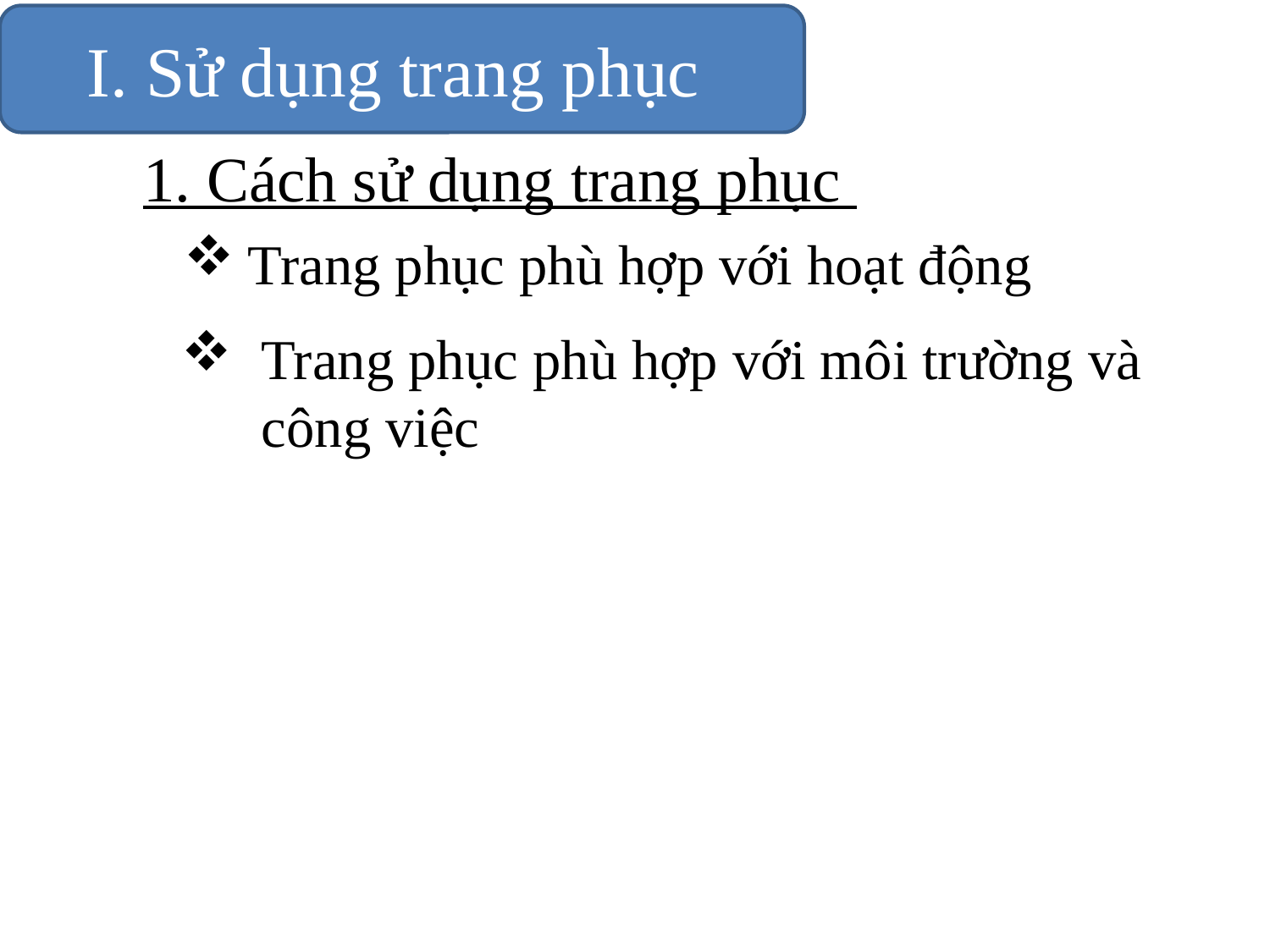

I. Sử dụng trang phục
1. Cách sử dụng trang phục
Trang phục phù hợp với hoạt động
Trang phục phù hợp với môi trường và công việc